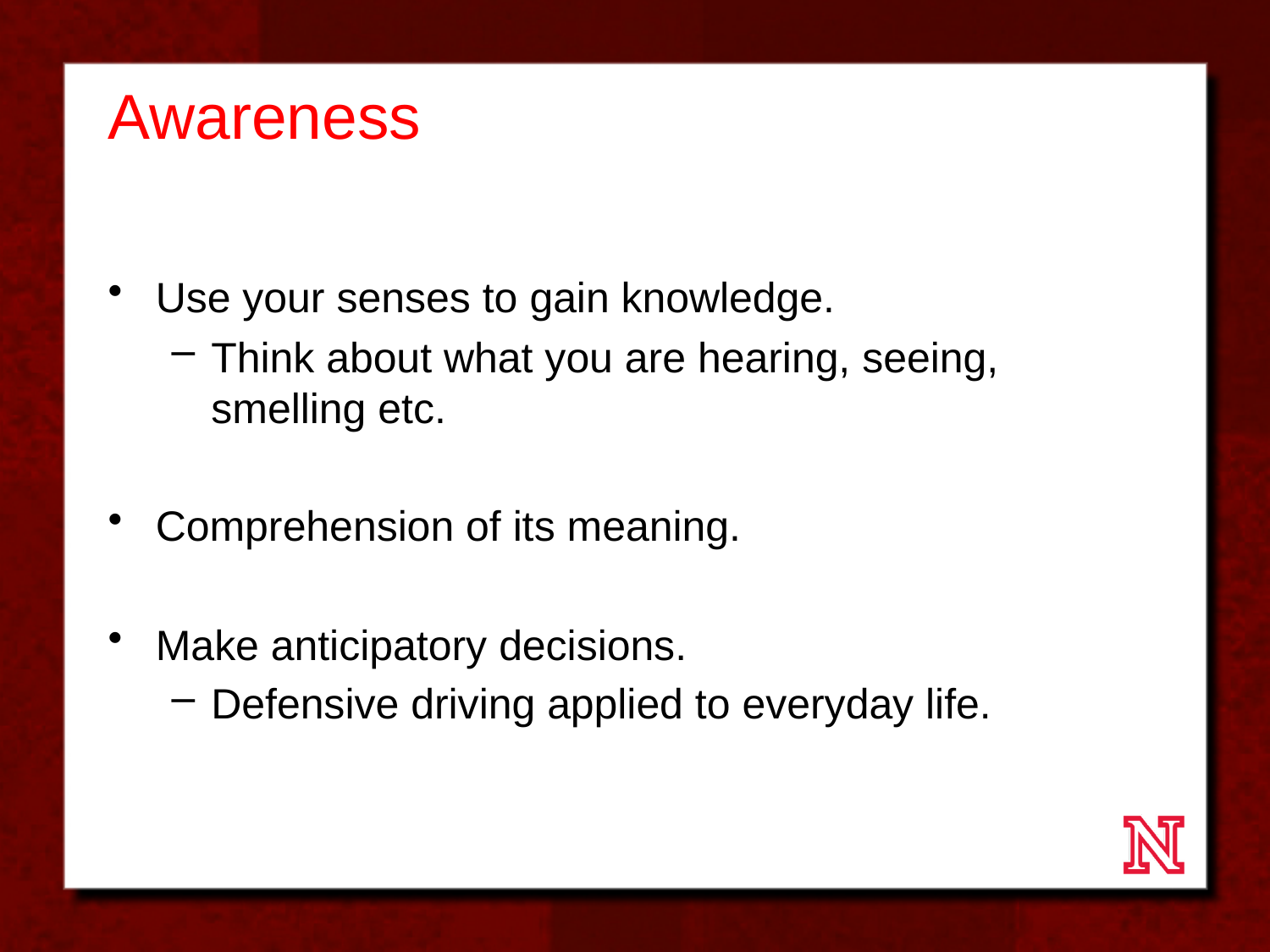

# Awareness
Use your senses to gain knowledge.
Think about what you are hearing, seeing, smelling etc.

Comprehension of its meaning.

Make anticipatory decisions.
Defensive driving applied to everyday life.